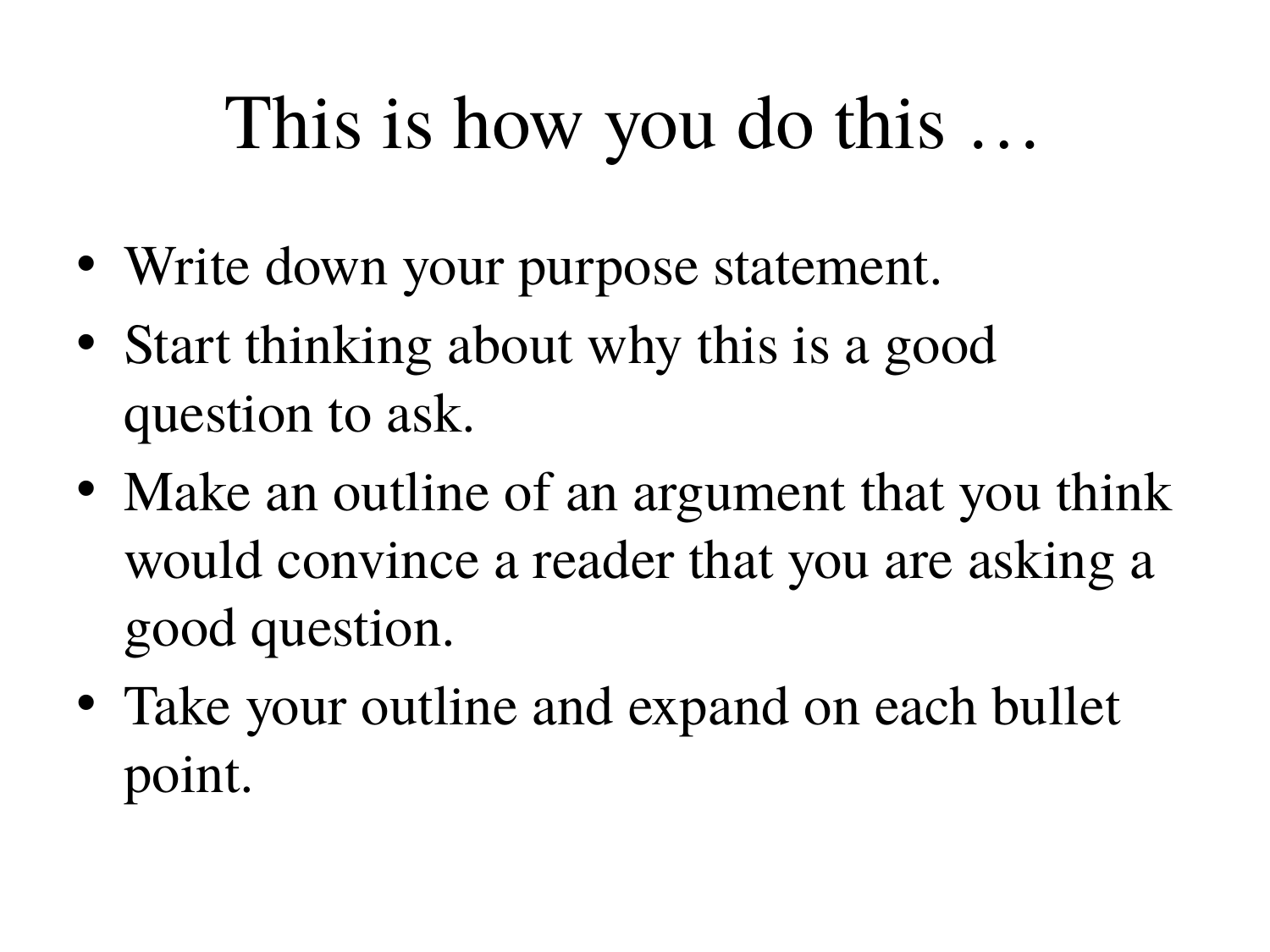

# This is how you do this …
Write down your purpose statement.
Start thinking about why this is a good question to ask.
Make an outline of an argument that you think would convince a reader that you are asking a good question.
Take your outline and expand on each bullet point.